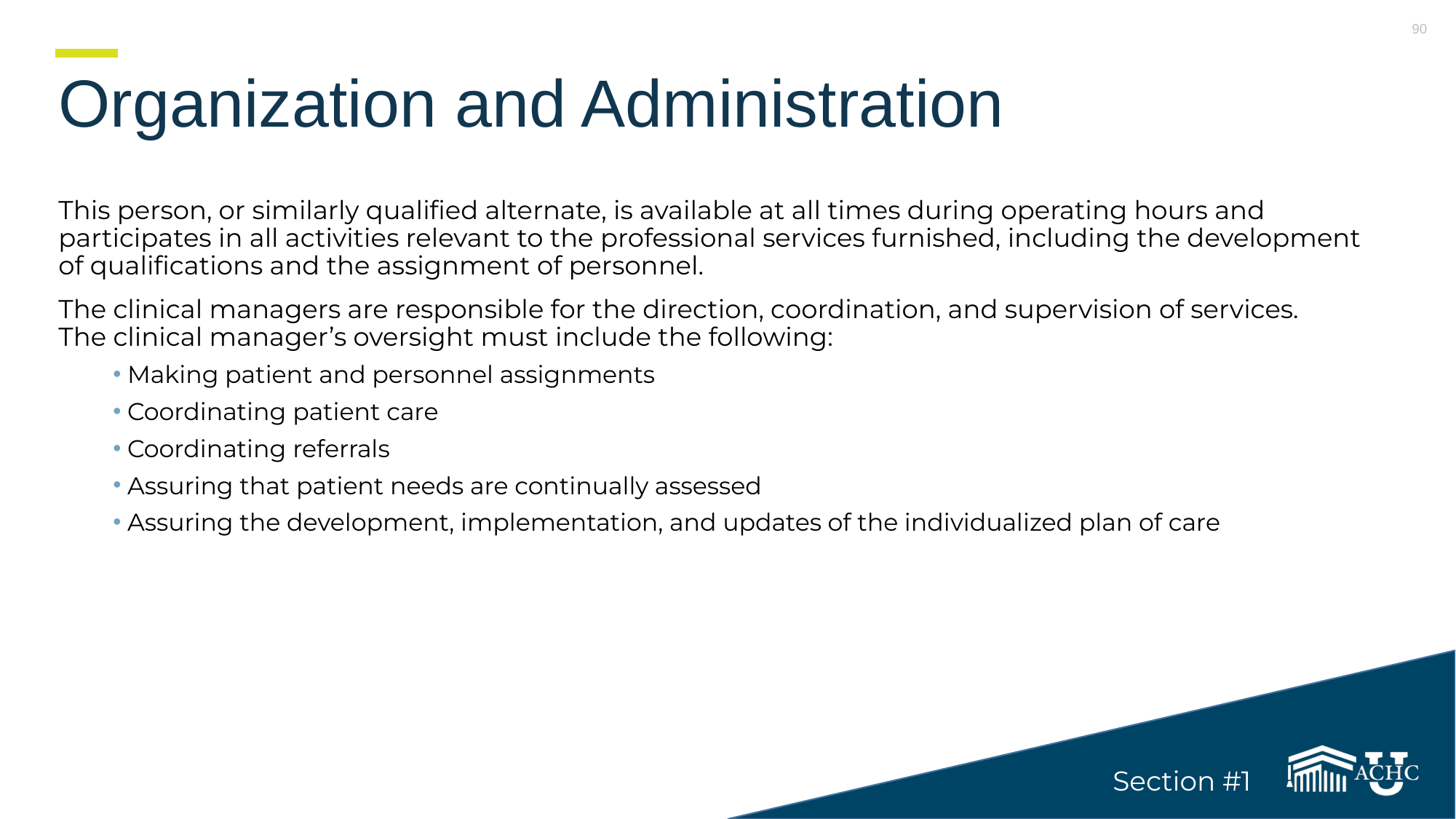

Section 1
# Organization and Administration
This person, or similarly qualified alternate, is available at all times during operating hours and participates in all activities relevant to the professional services furnished, including the development of qualifications and the assignment of personnel.
The clinical managers are responsible for the direction, coordination, and supervision of services.
The clinical manager’s oversight must include the following:
Making patient and personnel assignments
Coordinating patient care
Coordinating referrals
Assuring that patient needs are continually assessed
Assuring the development, implementation, and updates of the individualized plan of care
Section #1